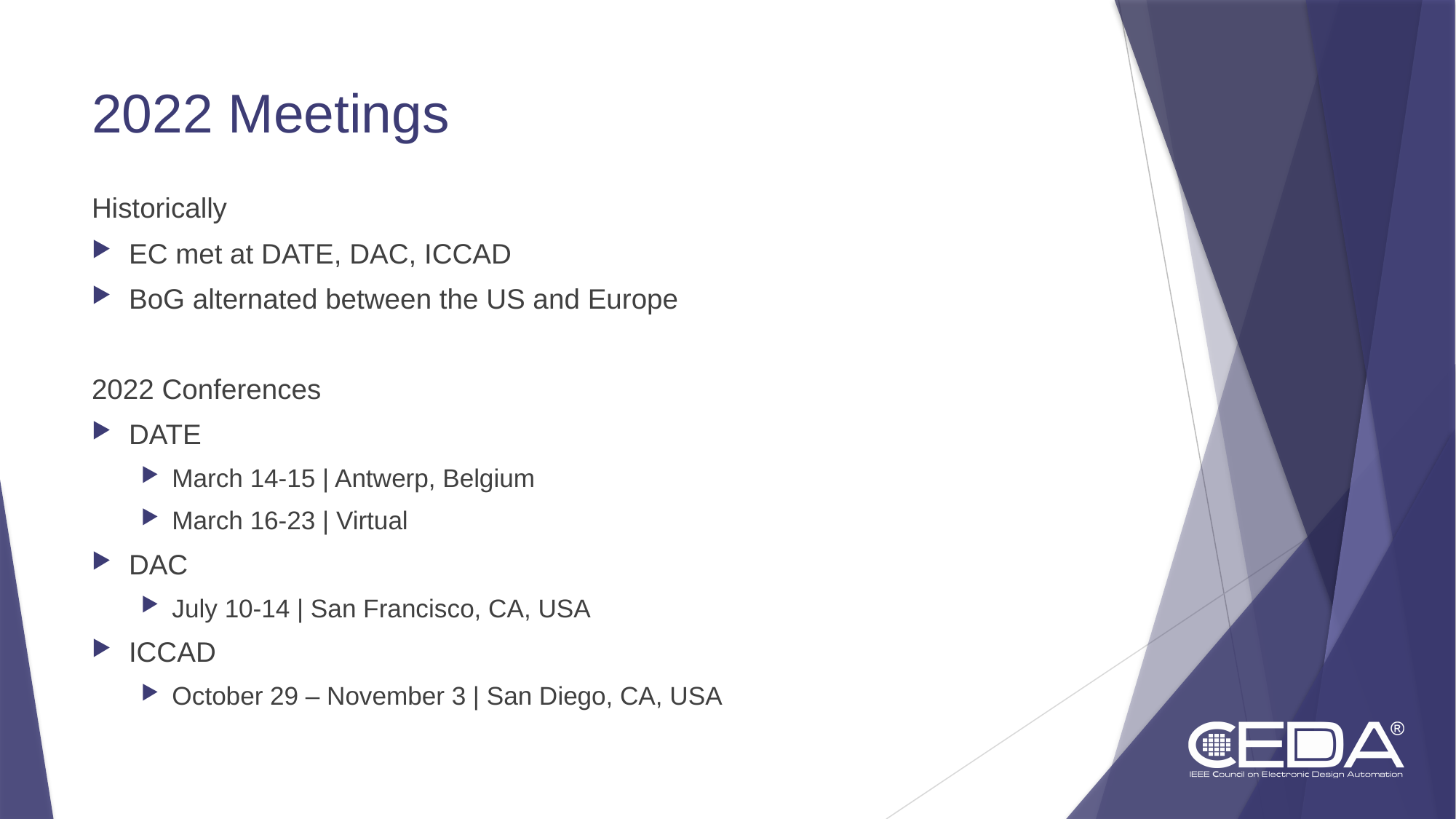

# 2022 Meetings
Historically
EC met at DATE, DAC, ICCAD
BoG alternated between the US and Europe

2022 Conferences
DATE
March 14-15 | Antwerp, Belgium
March 16-23 | Virtual
DAC
July 10-14 | San Francisco, CA, USA
ICCAD
October 29 – November 3 | San Diego, CA, USA